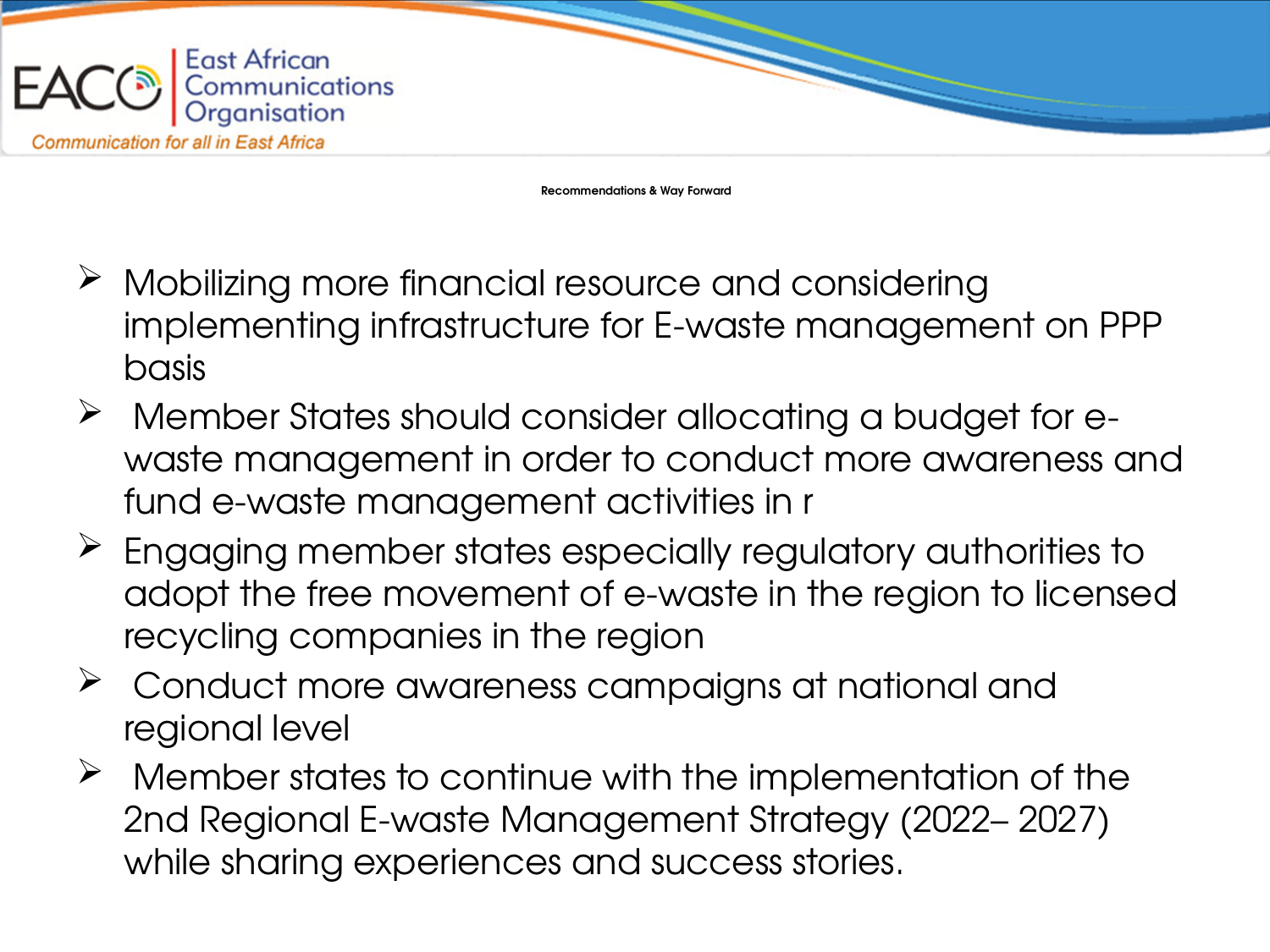

# Recommendations & Way Forward
Mobilizing more financial resource and considering implementing infrastructure for E-waste management on PPP basis
 Member States should consider allocating a budget for e-waste management in order to conduct more awareness and fund e-waste management activities in r
Engaging member states especially regulatory authorities to adopt the free movement of e-waste in the region to licensed  recycling companies in the region
 Conduct more awareness campaigns at national and regional level
 Member states to continue with the implementation of the 2nd Regional E-waste Management Strategy (2022– 2027) while sharing experiences and success stories.